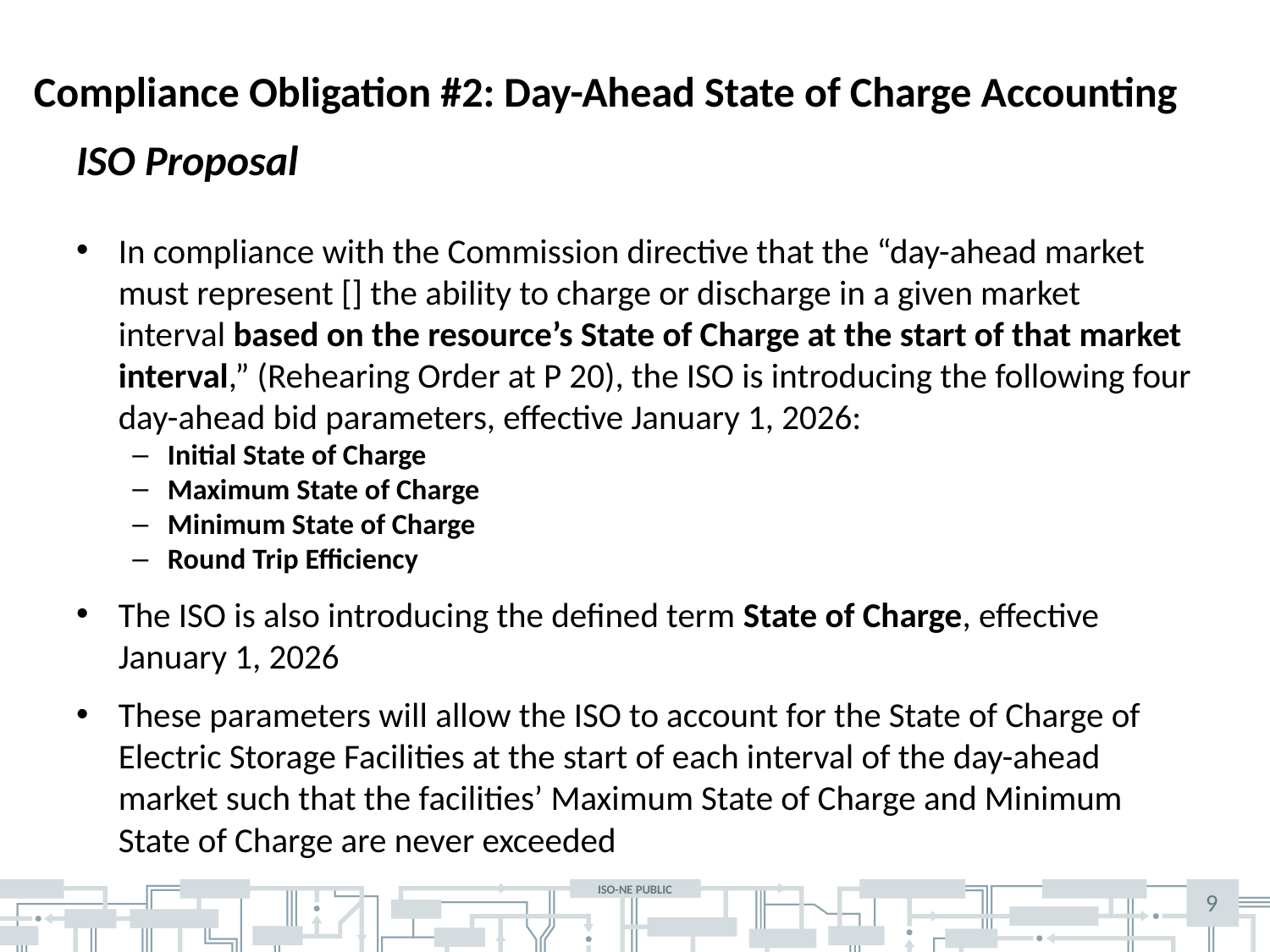

# Compliance Obligation #2: Day-Ahead State of Charge Accounting
ISO Proposal
In compliance with the Commission directive that the “day-ahead market must represent [] the ability to charge or discharge in a given market interval based on the resource’s State of Charge at the start of that market interval,” (Rehearing Order at P 20), the ISO is introducing the following four day-ahead bid parameters, effective January 1, 2026:
Initial State of Charge
Maximum State of Charge
Minimum State of Charge
Round Trip Efficiency
The ISO is also introducing the defined term State of Charge, effective January 1, 2026
These parameters will allow the ISO to account for the State of Charge of Electric Storage Facilities at the start of each interval of the day-ahead market such that the facilities’ Maximum State of Charge and Minimum State of Charge are never exceeded
9